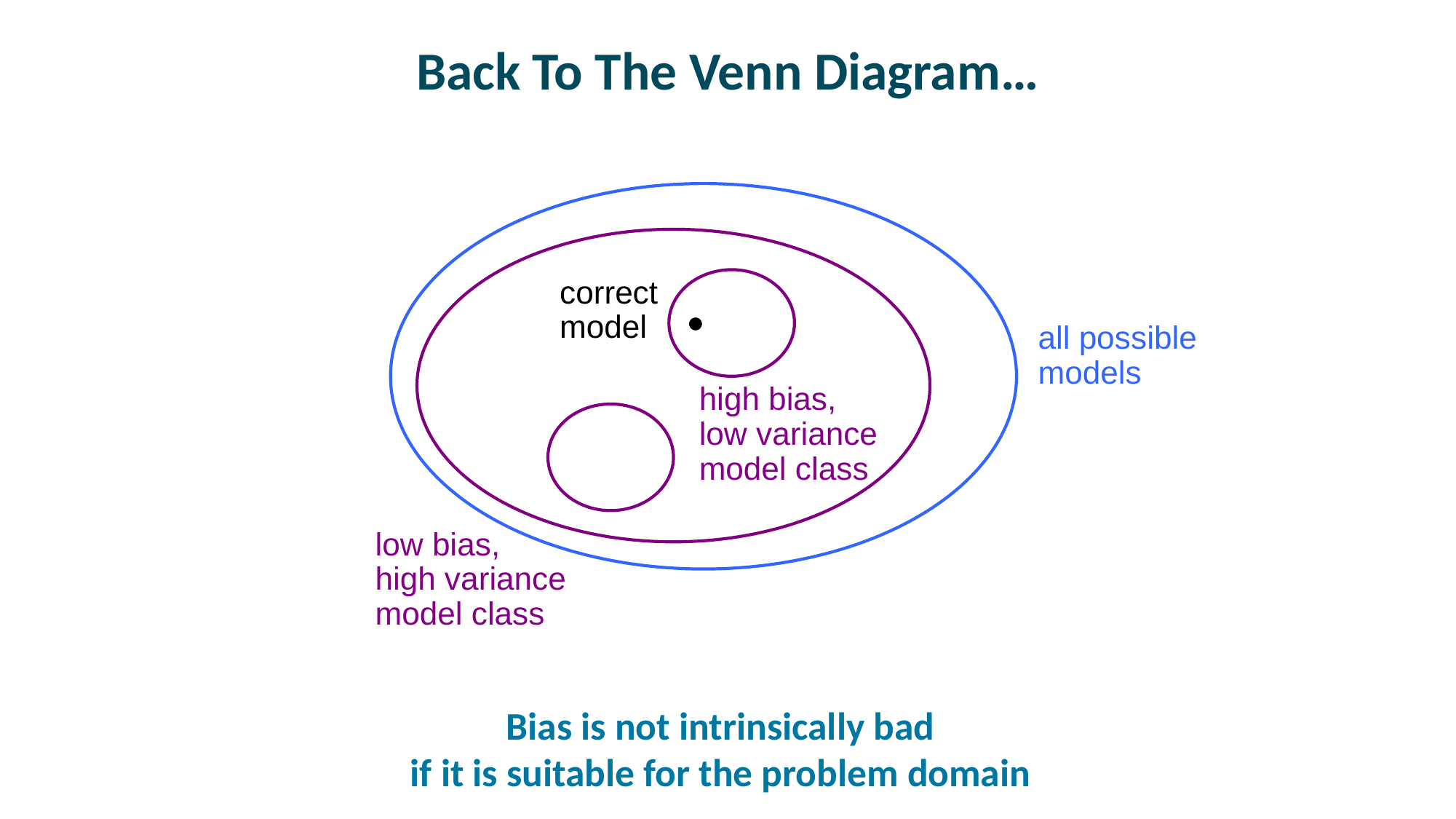

# Back To The Venn Diagram…

low bias,
high variance
model class

correct
model

all possible
models
high bias,
low variance
model class

Bias is not intrinsically bad
if it is suitable for the problem domain